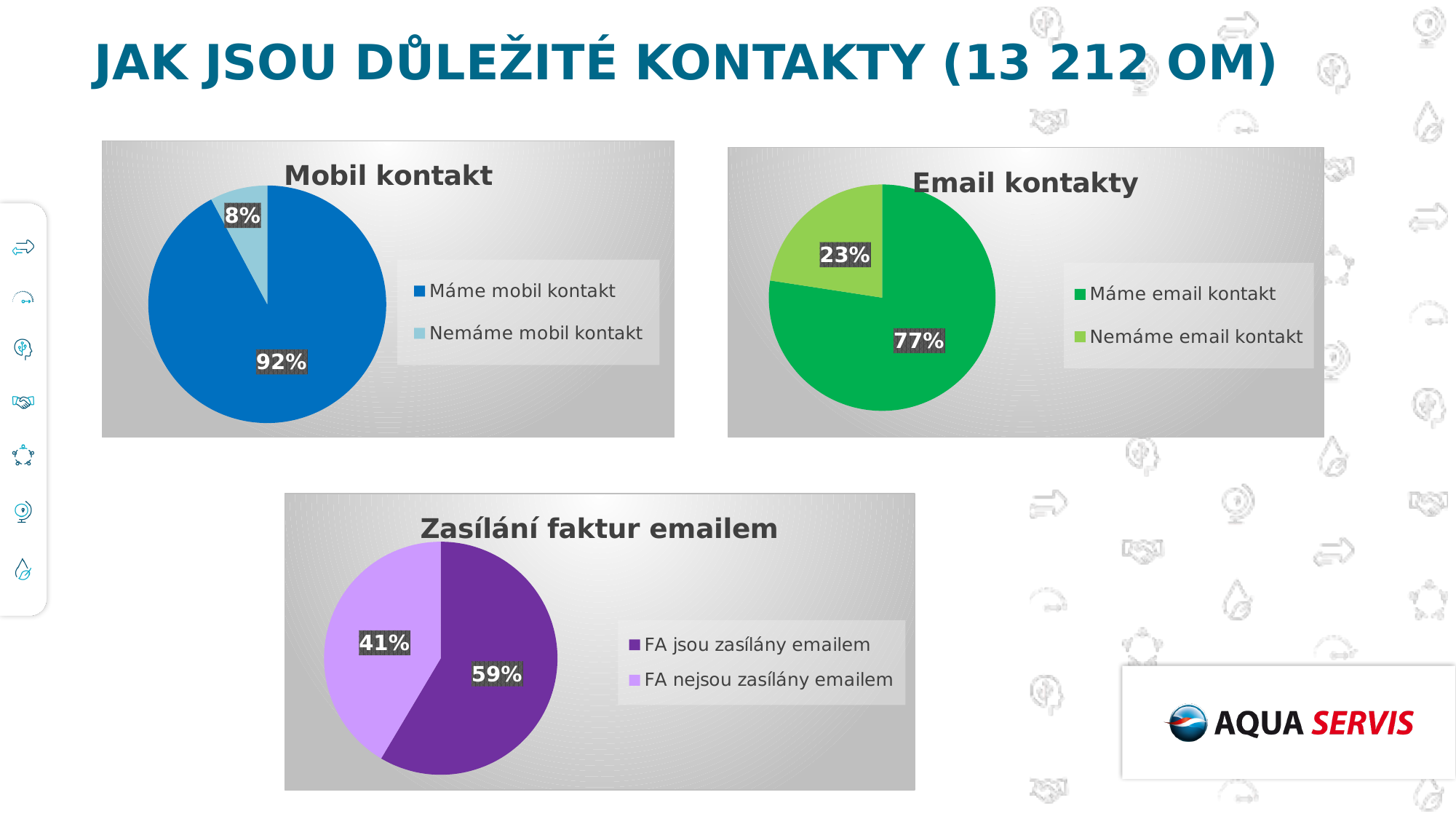

# JAK JSOU DŮLEŽITÉ KONTAKTY (13 212 OM)

### Chart: Mobil kontakt

| Category |  |
|---|---|
| Máme mobil kontakt | 12182.0 |
| Nemáme mobil kontakt | 1030.0 |

### Chart: Email kontakty

| Category |  |
|---|---|
| Máme email kontakt | 10230.0 |
| Nemáme email kontakt | 2982.0 |

### Chart: Zasílání faktur emailem

| Category |  |
|---|---|
| FA jsou zasílány emailem | 7733.0 |
| FA nejsou zasílány emailem | 5479.0 |